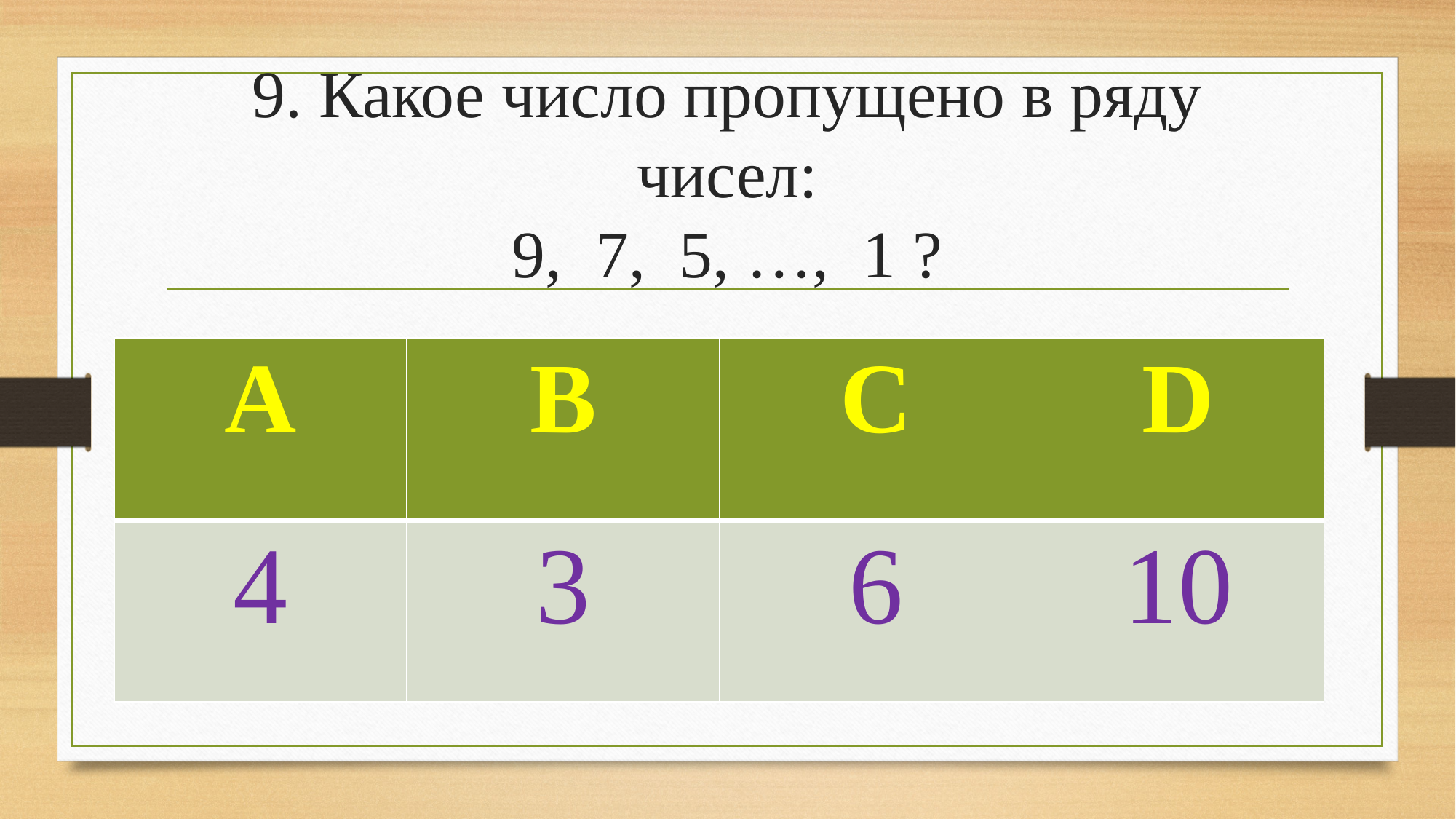

# 9. Какое число пропущено в ряду чисел: 9,  7,  5, …,  1 ?
| А | В | С | D |
| --- | --- | --- | --- |
| 4 | 3 | 6 | 10 |